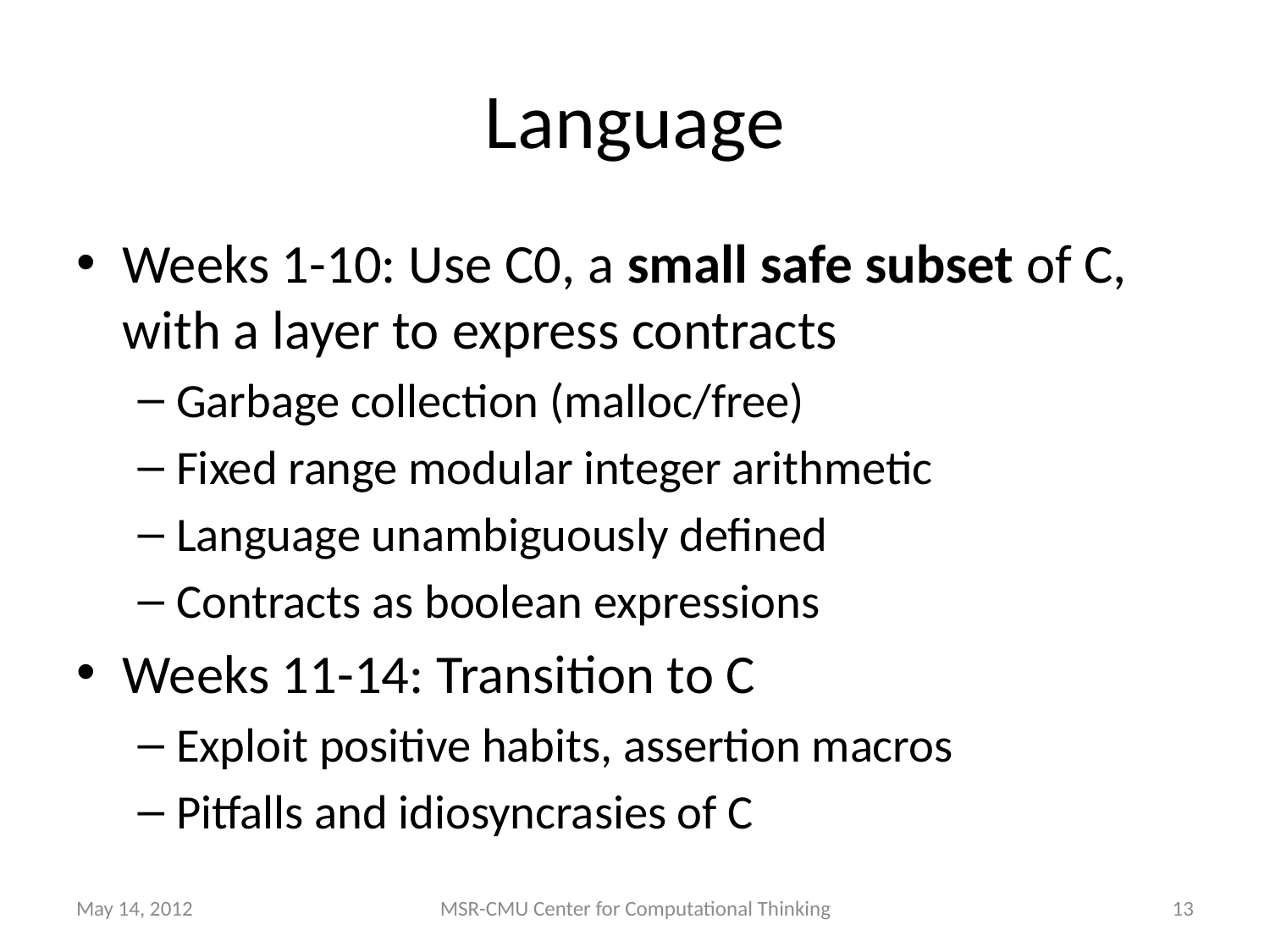

# Language
Weeks 1-10: Use C0, a small safe subset of C, with a layer to express contracts
Garbage collection (malloc/free)
Fixed range modular integer arithmetic
Language unambiguously defined
Contracts as boolean expressions
Weeks 11-14: Transition to C
Exploit positive habits, assertion macros
Pitfalls and idiosyncrasies of C
May 14, 2012
MSR-CMU Center for Computational Thinking
13